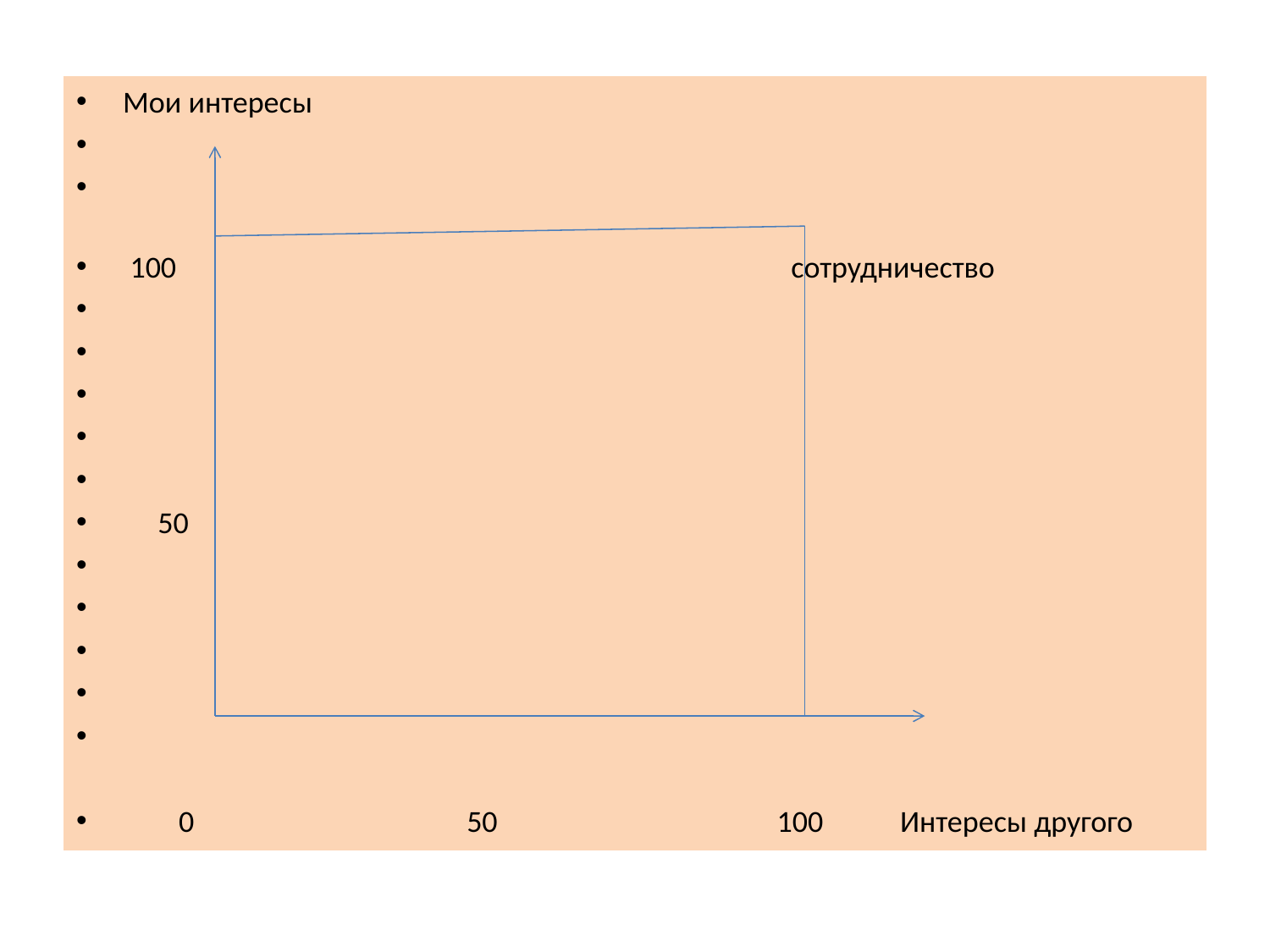

Мои интересы

 100                                                                                        сотрудничество

     50

        0                                       50                                        100           Интересы другого